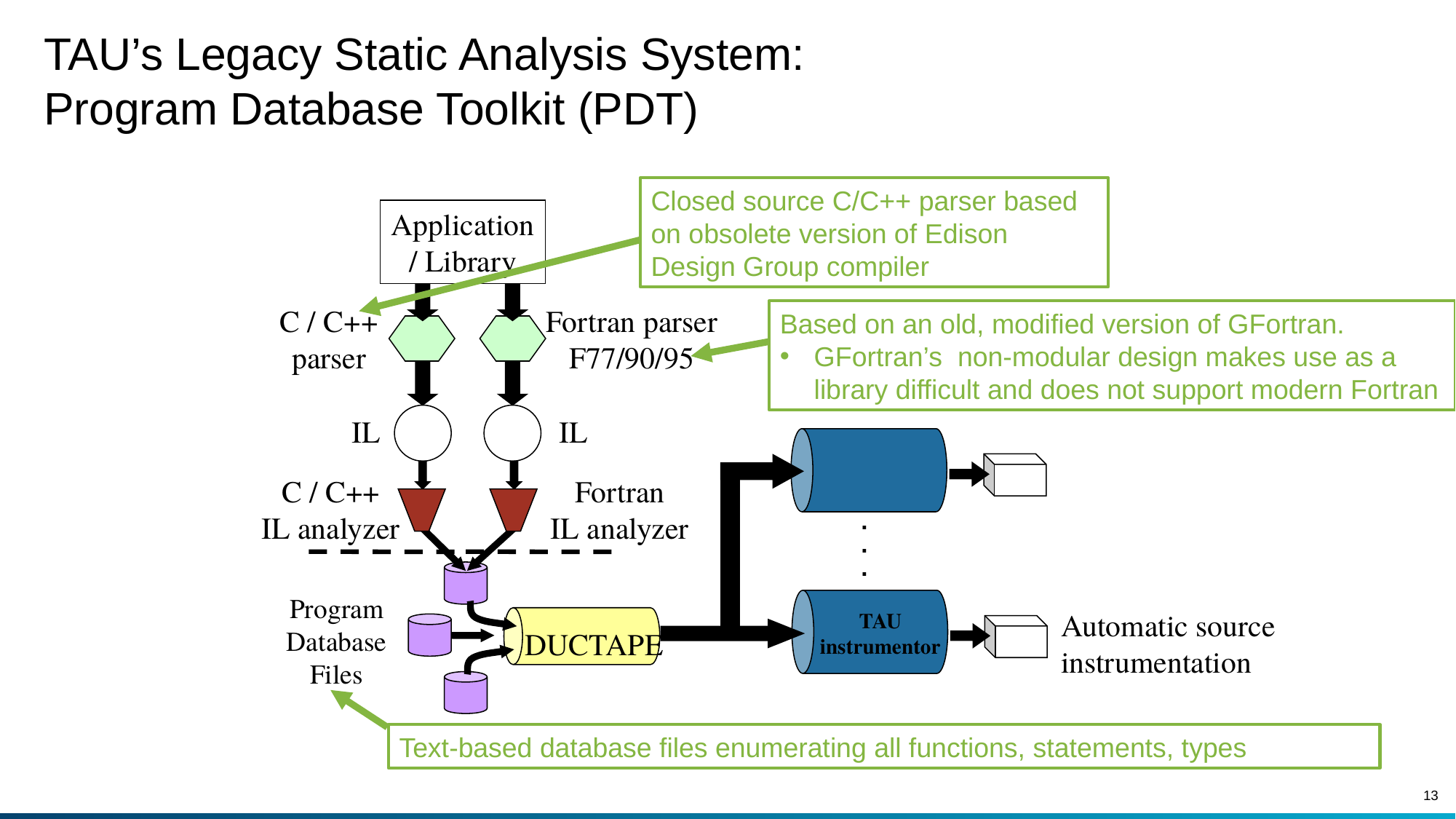

# TAU’s Legacy Static Analysis System: Program Database Toolkit (PDT)
Closed source C/C++ parser based on obsolete version of Edison Design Group compiler
Application
/ Library

C / C++
parser
Fortran parser
F77/90/95

IL
IL

C / C++
IL analyzer
Fortran
IL analyzer

.
.
.

Program
Database
Files

Automatic source
instrumentation
TAU
instrumentor

DUCTAPE

Based on an old, modified version of GFortran.
GFortran’s  non-modular design makes use as a library difficult and does not support modern Fortran
Text-based database files enumerating all functions, statements, types